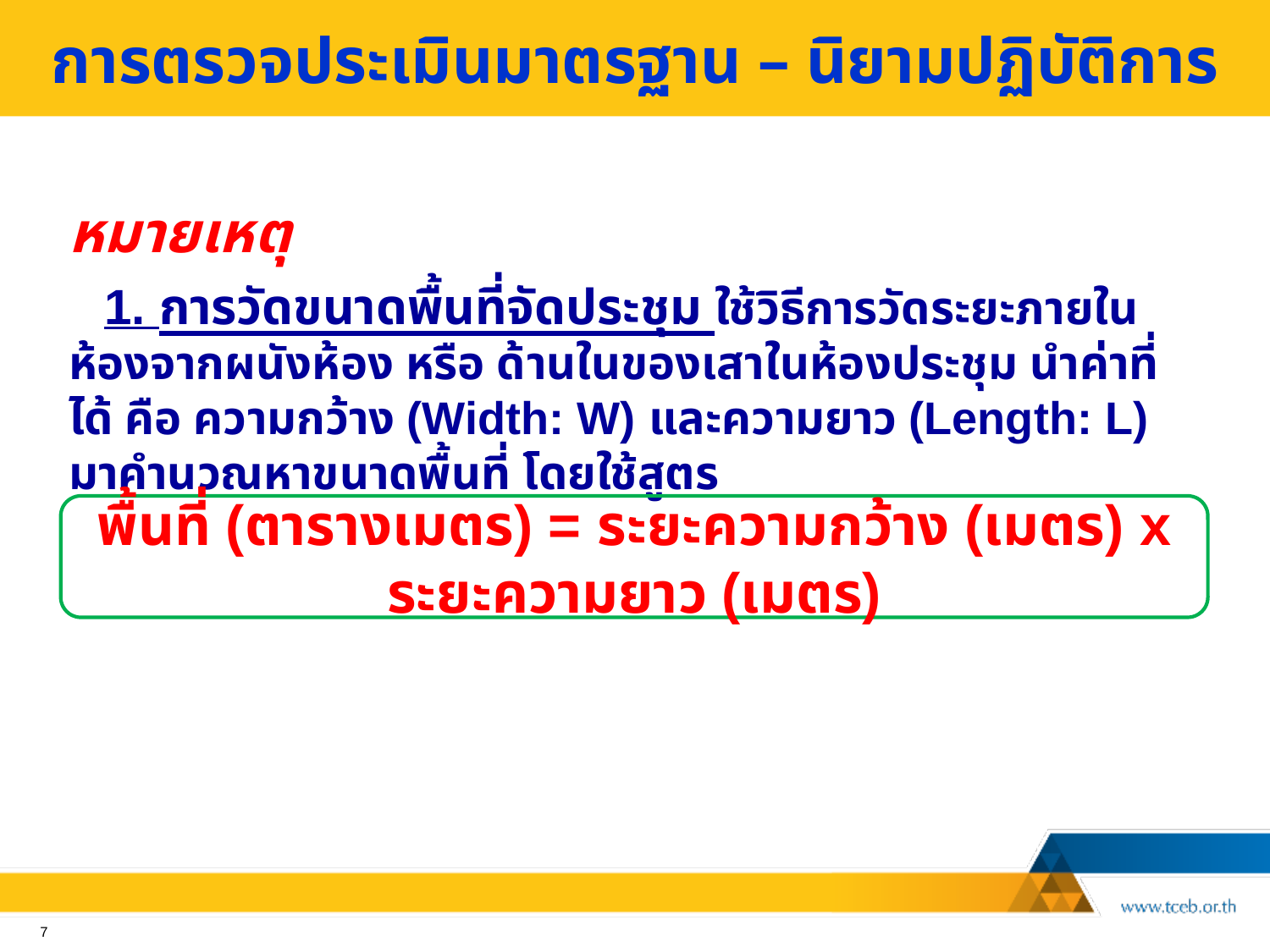

# การตรวจประเมินมาตรฐาน – นิยามปฏิบัติการ
หมายเหตุ
   1. การวัดขนาดพื้นที่จัดประชุม ใช้วิธีการวัดระยะภายในห้องจากผนังห้อง หรือ ด้านในของเสาในห้องประชุม นำค่าที่ได้ คือ ความกว้าง (Width: W) และความยาว (Length: L) มาคำนวณหาขนาดพื้นที่ โดยใช้สูตร
พื้นที่ (ตารางเมตร) = ระยะความกว้าง (เมตร) x ระยะความยาว (เมตร)
7